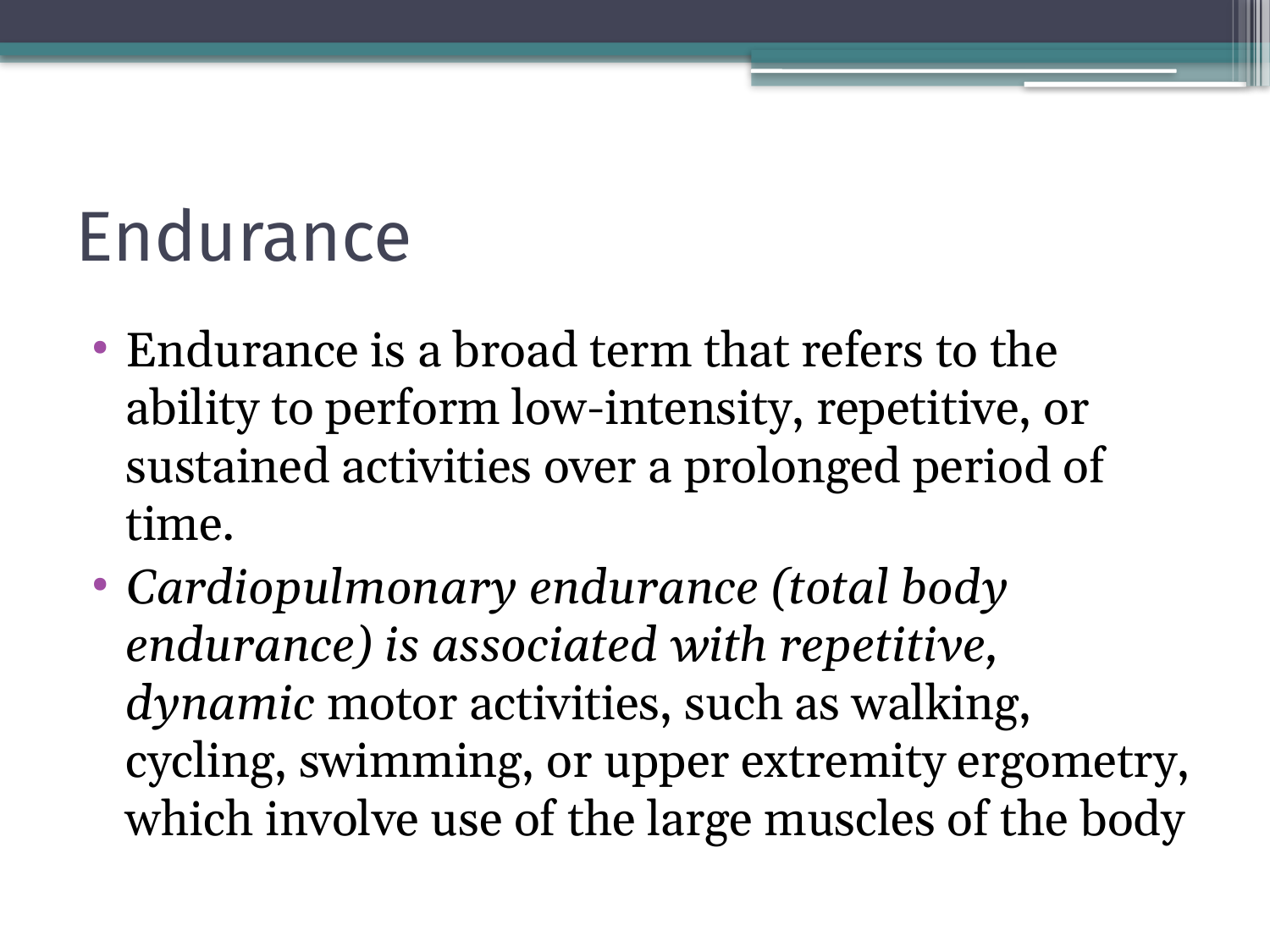

# Endurance
Endurance is a broad term that refers to the ability to perform low-intensity, repetitive, or sustained activities over a prolonged period of time.
Cardiopulmonary endurance (total body endurance) is associated with repetitive, dynamic motor activities, such as walking, cycling, swimming, or upper extremity ergometry, which involve use of the large muscles of the body